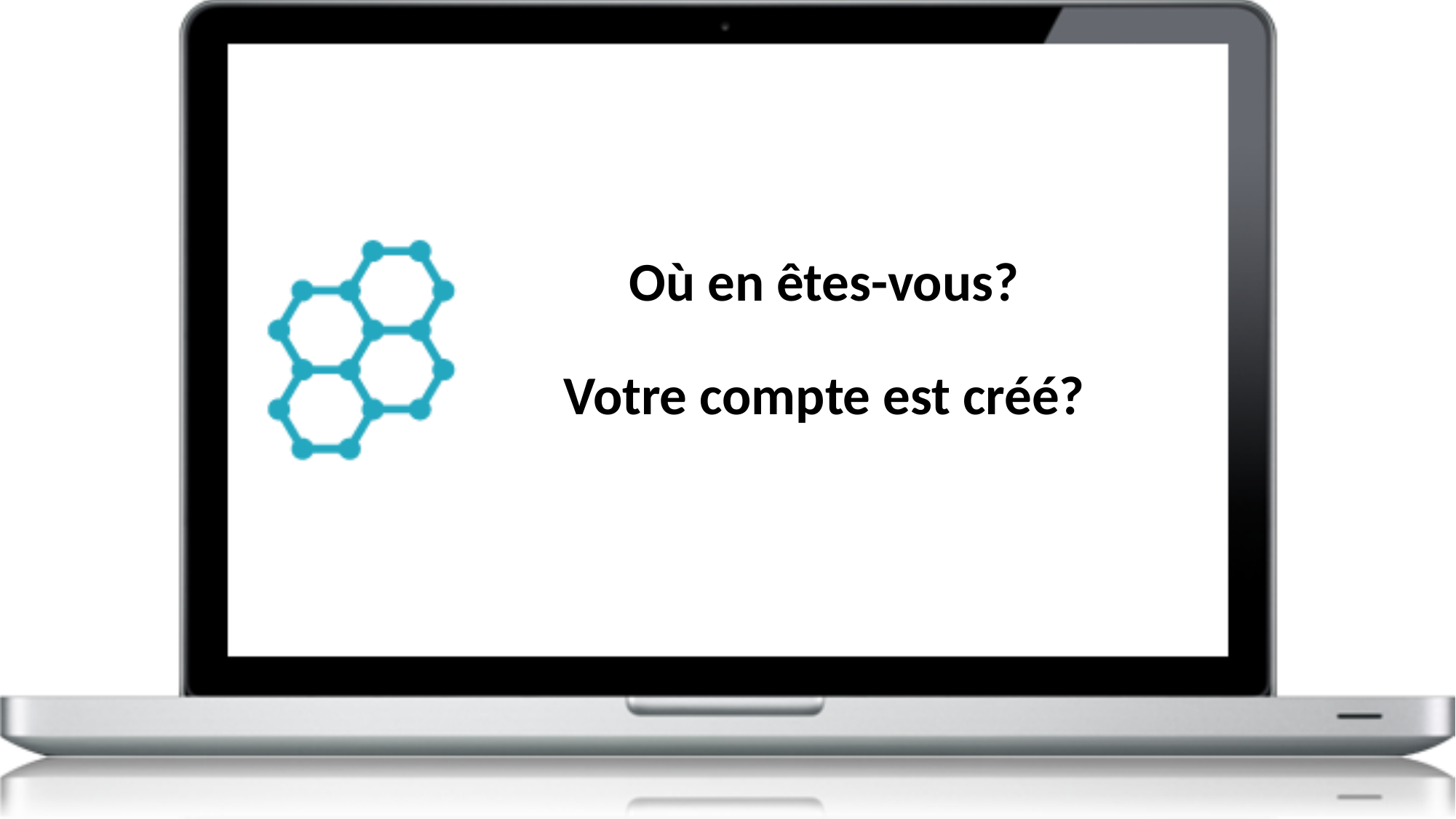

#

Où en êtes-vous?
Votre compte est créé?